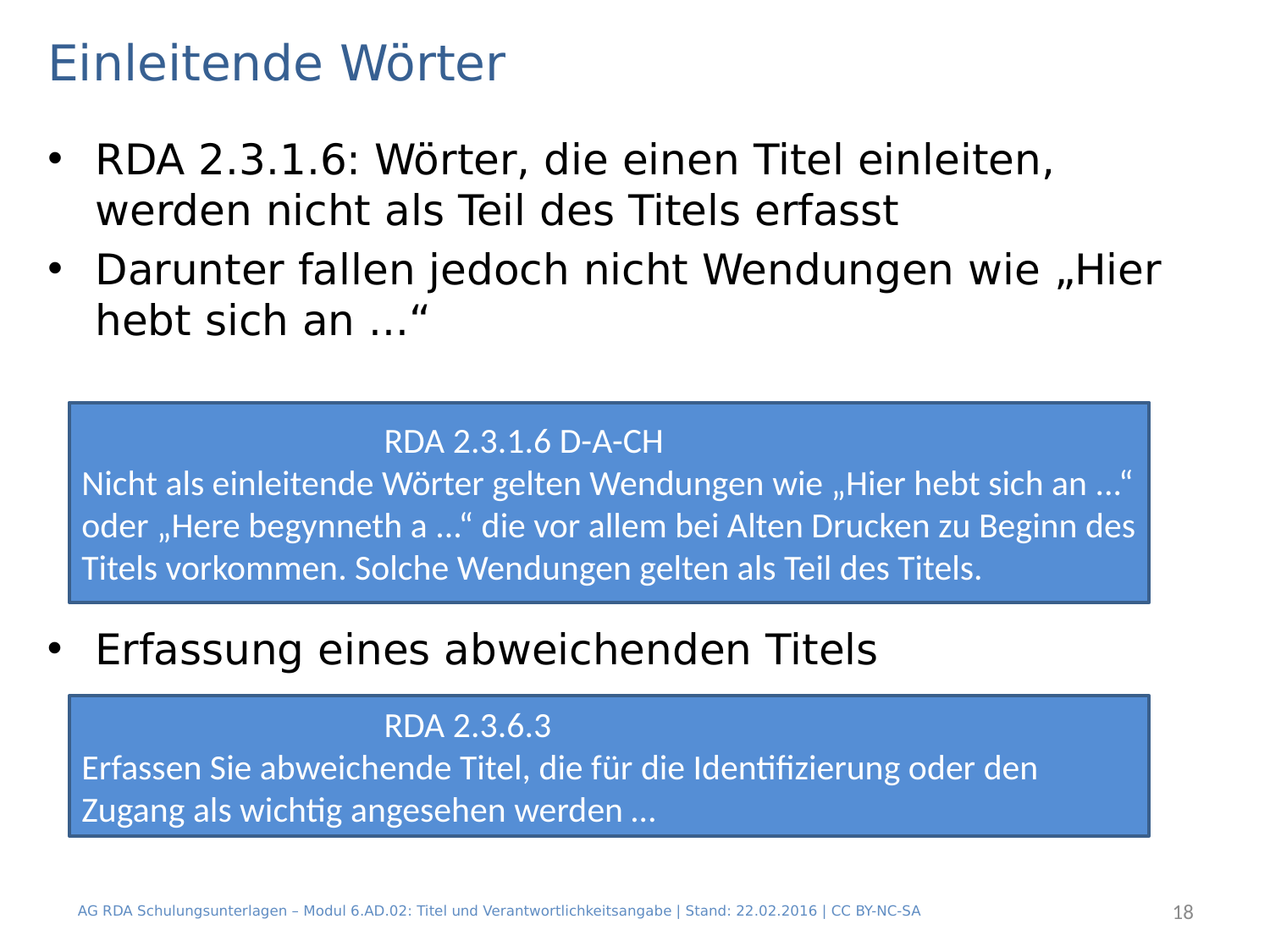

# Einleitende Wörter
RDA 2.3.1.6: Wörter, die einen Titel einleiten, werden nicht als Teil des Titels erfasst
Darunter fallen jedoch nicht Wendungen wie „Hier hebt sich an ...“
                                          RDA 2.3.1.6 D-A-CH
Nicht als einleitende Wörter gelten Wendungen wie „Hier hebt sich an ...“ oder „Here begynneth a ...“ die vor allem bei Alten Drucken zu Beginn des Titels vorkommen. Solche Wendungen gelten als Teil des Titels.
Erfassung eines abweichenden Titels

                                          RDA 2.3.6.3
Erfassen Sie abweichende Titel, die für die Identifizierung oder den Zugang als wichtig angesehen werden …
AG RDA Schulungsunterlagen – Modul 6.AD.02: Titel und Verantwortlichkeitsangabe | Stand: 22.02.2016 | CC BY-NC-SA
18